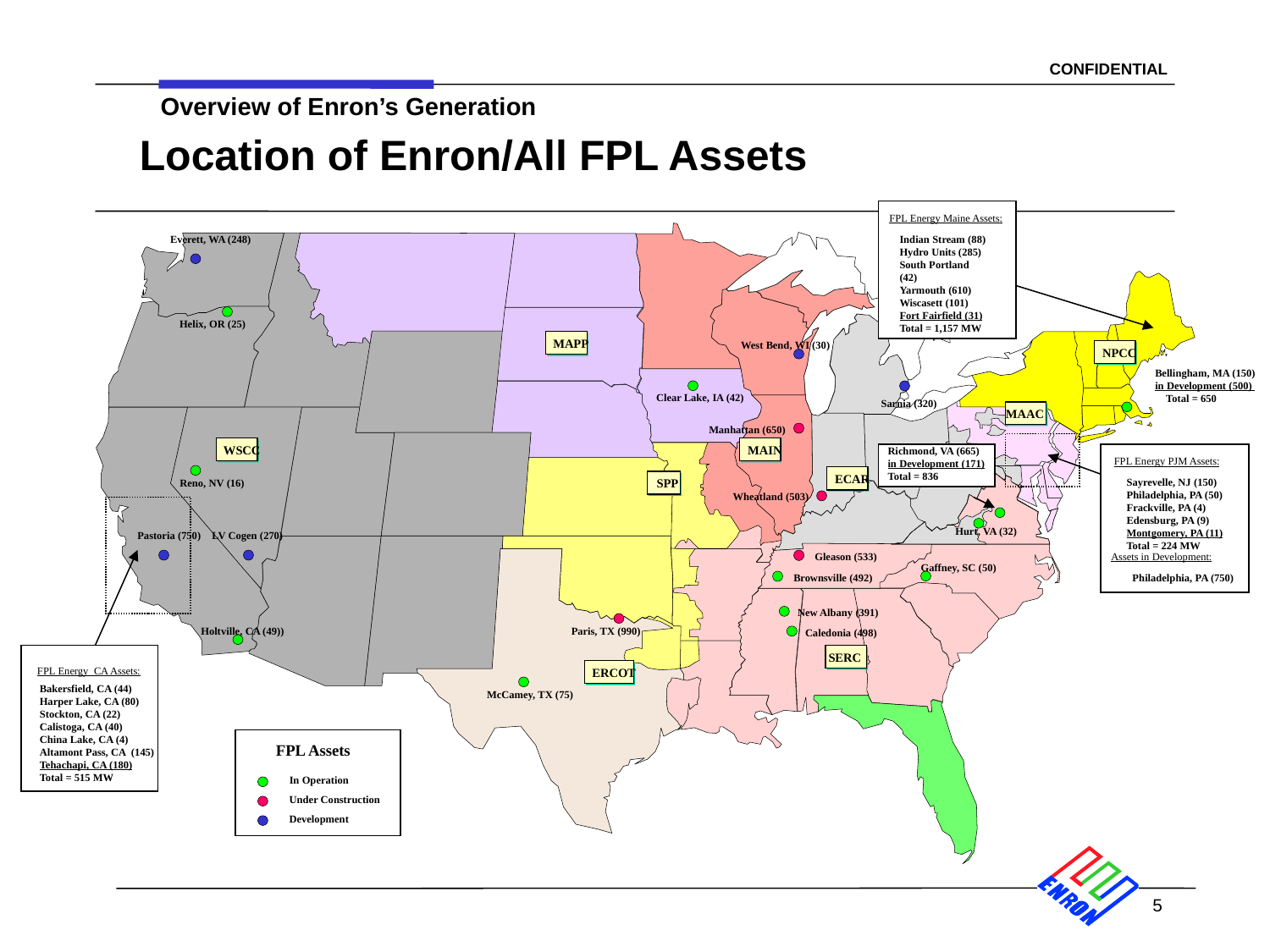

5
Location of Enron/All FPL Assets

FPL Energy Maine Assets:
Indian Stream (88)
Hydro Units (285)
South Portland (42)
Yarmouth (610)
Wiscasett (101)
Fort Fairfield (31)
Total = 1,157 MW

Everett, WA (248)

Helix, OR (25)

MAPP

West Bend, WI (30)

NPCC

Bellingham, MA (150)
in Development (500)      Total = 650

Clear Lake, IA (42)

Sarnia (320)

MAAC

Manhattan (650)

WSCC

MAIN

Richmond, VA (665)
in Development (171)
Total = 836

FPL Energy PJM Assets:
Sayrevelle, NJ (150)
Philadelphia, PA (50)
Frackville, PA (4)
Edensburg, PA (9)
Montgomery, PA (11)
Total = 224 MW

Assets in Development:
Philadelphia, PA (750)

ECAR

SPP

Reno, NV (16)

Wheatland (503)

Hurt, VA (32)

Pastoria (750)
LV Cogen (270)

Gleason (533)
Gaffney, SC (50)

Brownsville (492)

New Albany (391)

Holtville, CA (49))
Paris, TX (990)
Caledonia (498)

FPL Energy  CA Assets:
Bakersfield, CA (44)
Harper Lake, CA (80)
Stockton, CA (22)
Calistoga, CA (40)
China Lake, CA (4)
Altamont Pass, CA  (145)
Tehachapi, CA (180)
Total = 515 MW

SERC

ERCOT

McCamey, TX (75)

FPL Assets

In Operation

Under Construction

Development